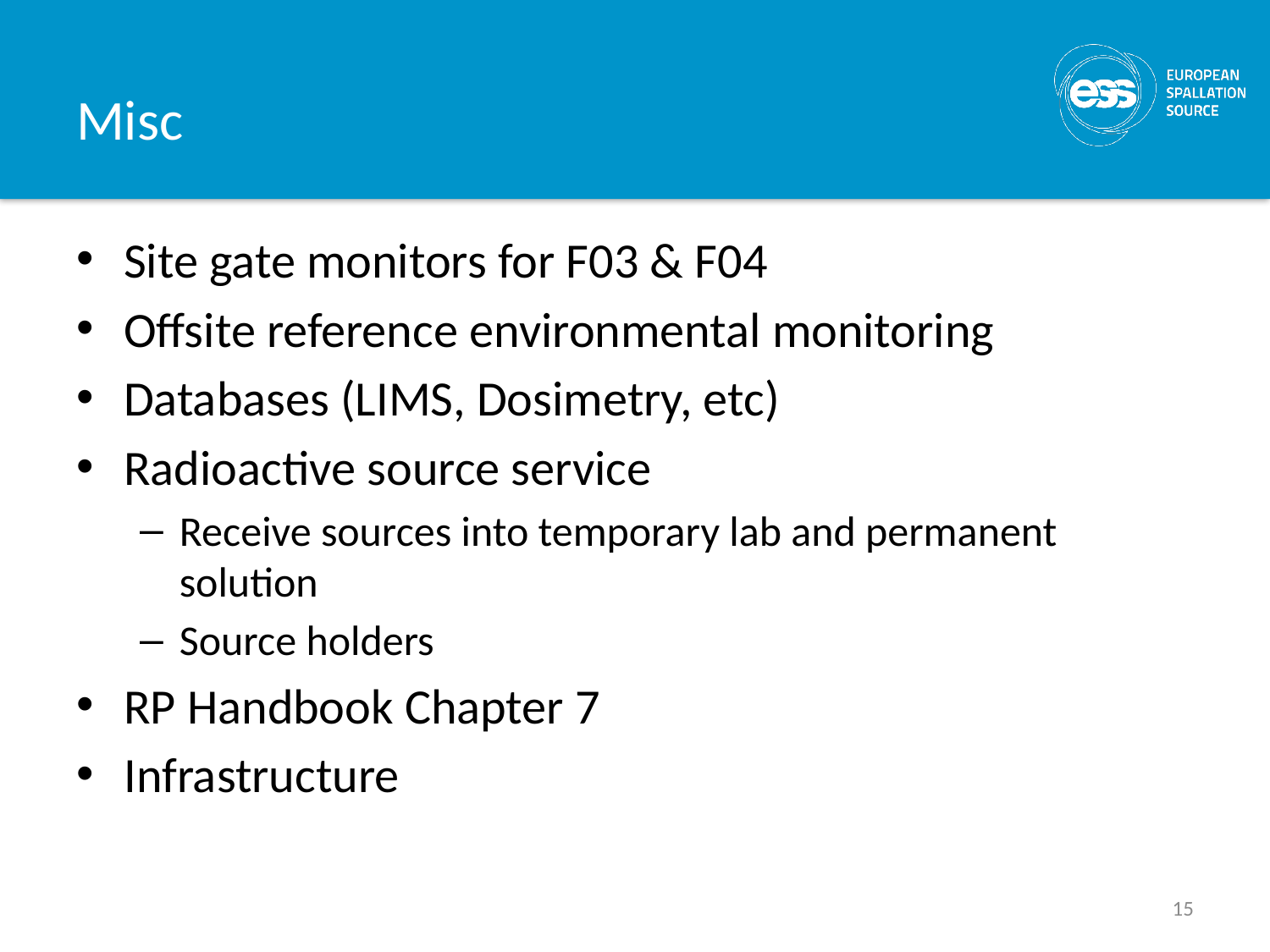

# Misc
Site gate monitors for F03 & F04
Offsite reference environmental monitoring
Databases (LIMS, Dosimetry, etc)
Radioactive source service
Receive sources into temporary lab and permanent solution
Source holders
RP Handbook Chapter 7
Infrastructure

15